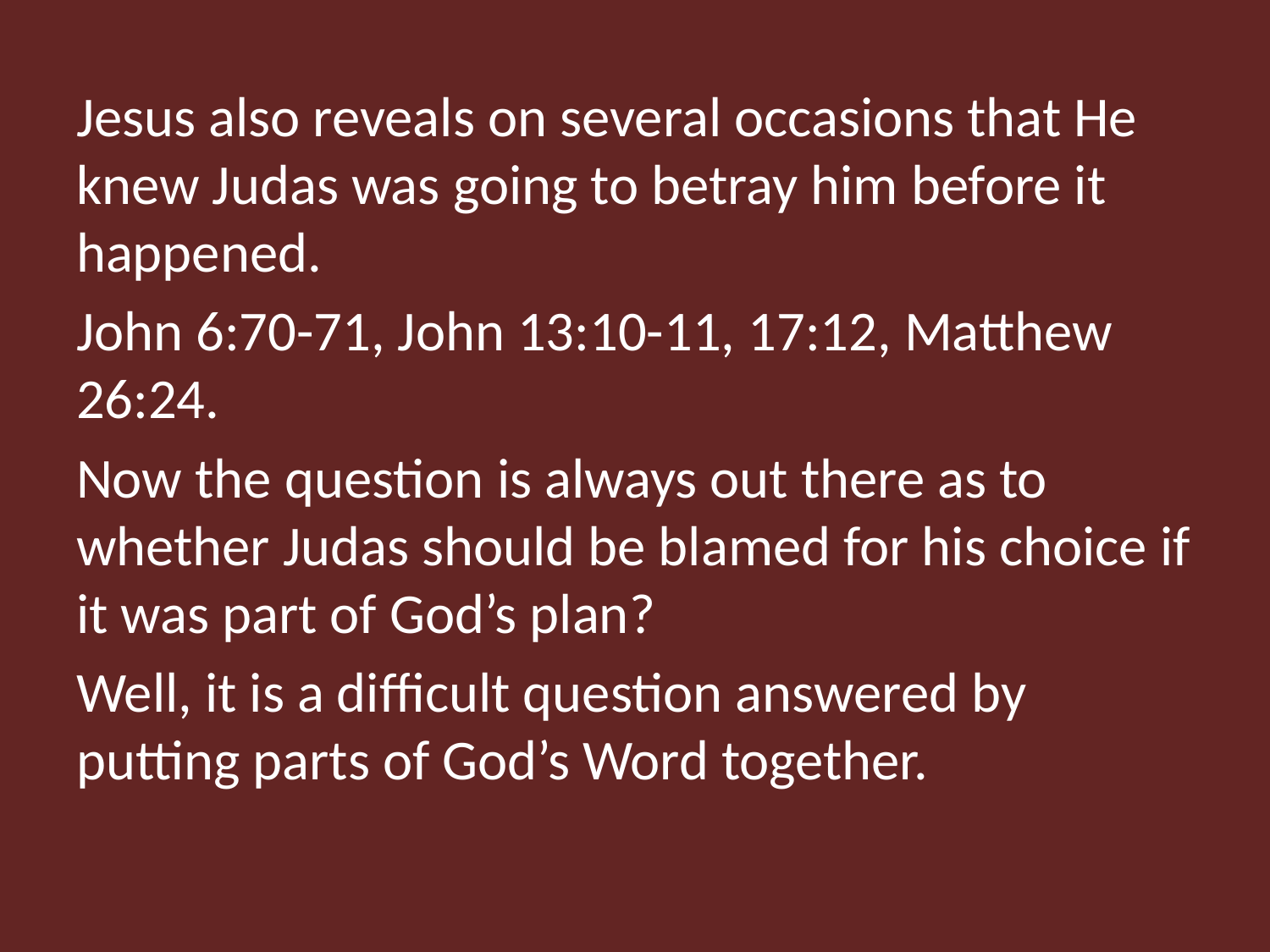

Jesus also reveals on several occasions that He knew Judas was going to betray him before it happened.
John 6:70-71, John 13:10-11, 17:12, Matthew 26:24.
Now the question is always out there as to whether Judas should be blamed for his choice if it was part of God’s plan?
Well, it is a difficult question answered by putting parts of God’s Word together.